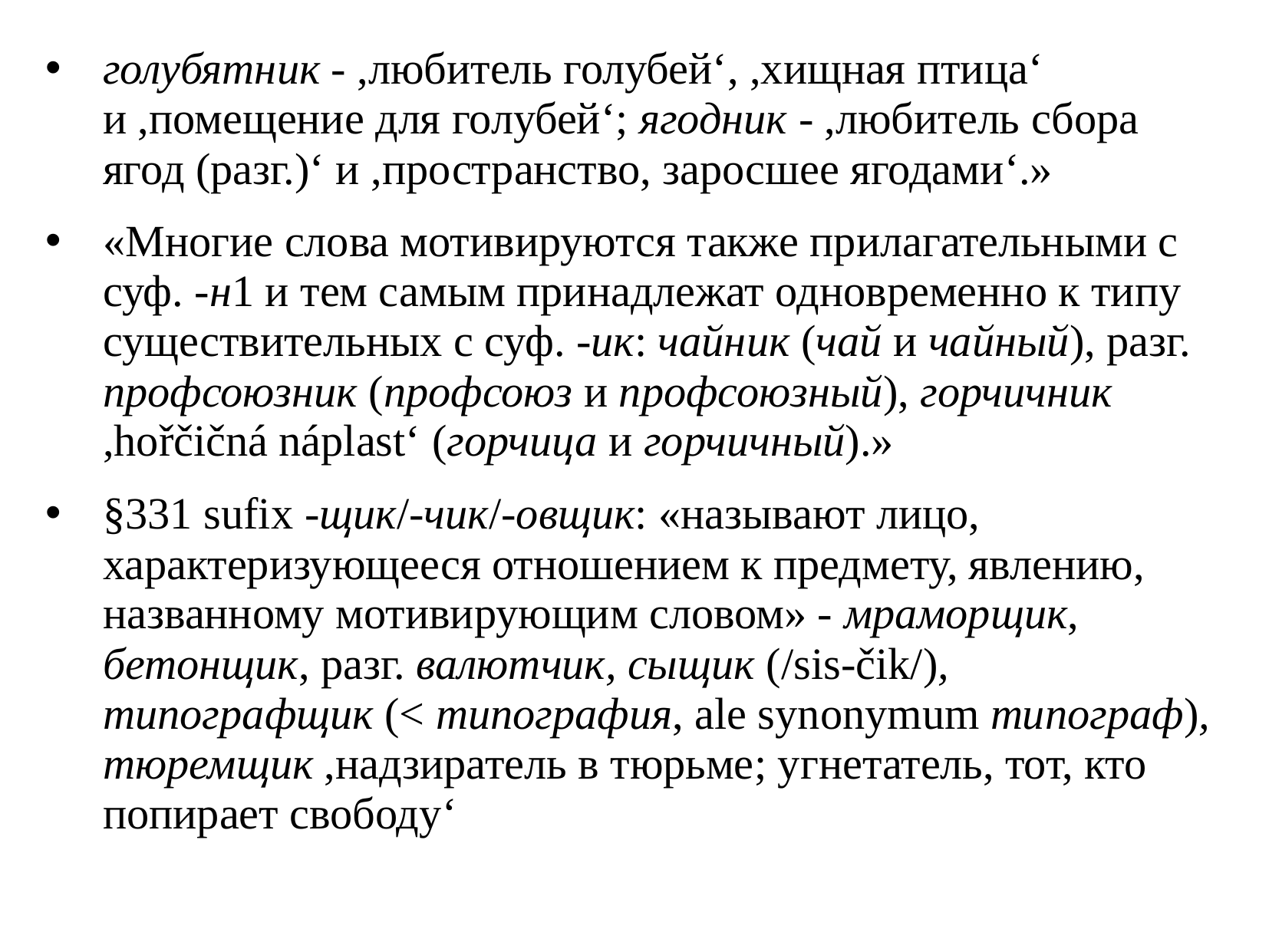

голубятник - ,любитель голубей‘, ,хищная птица‘ и ,помещение для голубей‘; ягодник - ,любитель сбора ягод (разг.)‘ и ,пространство, заросшее ягодами‘.»
«Многие слова мотивируются также прилагательными с суф. -н1 и тем самым принадлежат одновременно к типу существительных с суф. -ик: чайник (чай и чайный), разг. профсоюзник (профсоюз и профсоюзный), горчичник
,hořčičná náplast‘ (горчица и горчичный).»
§331 sufix -щик/-чик/-овщик: «называют лицо, характеризующееся отношением к предмету, явлению, названному мотивирующим словом» - мраморщик, бетонщик, разг. валютчик, сыщик (/sis-čik/), типографщик (< типография, ale synonymum типограф), тюремщик ,надзиратель в тюрьме; угнетатель, тот, кто попирает свободу‘